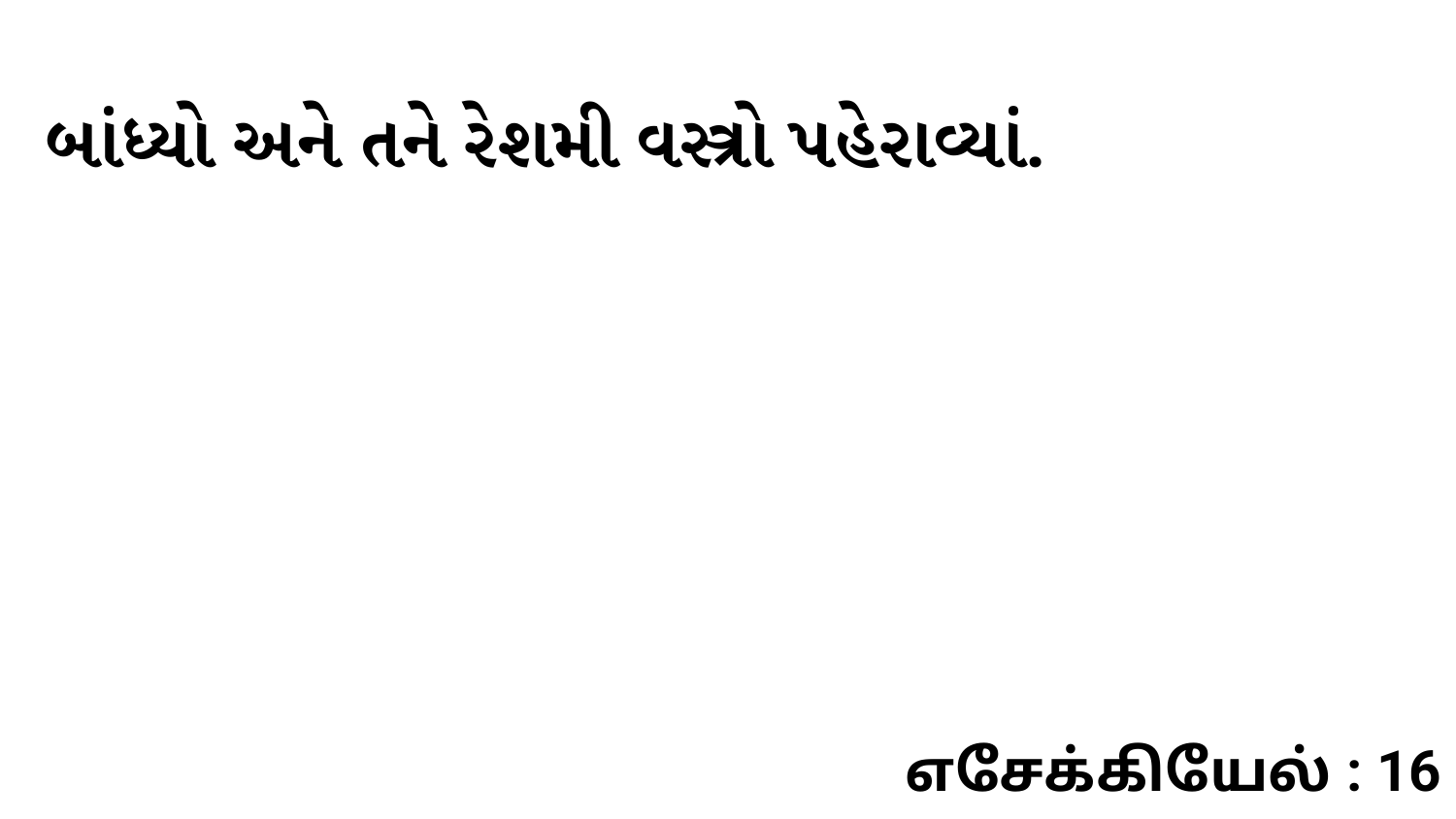

બાંધ્યો અને તને રેશમી વસ્ત્રો પહેરાવ્યાં.
எசேக்கியேல் : 16